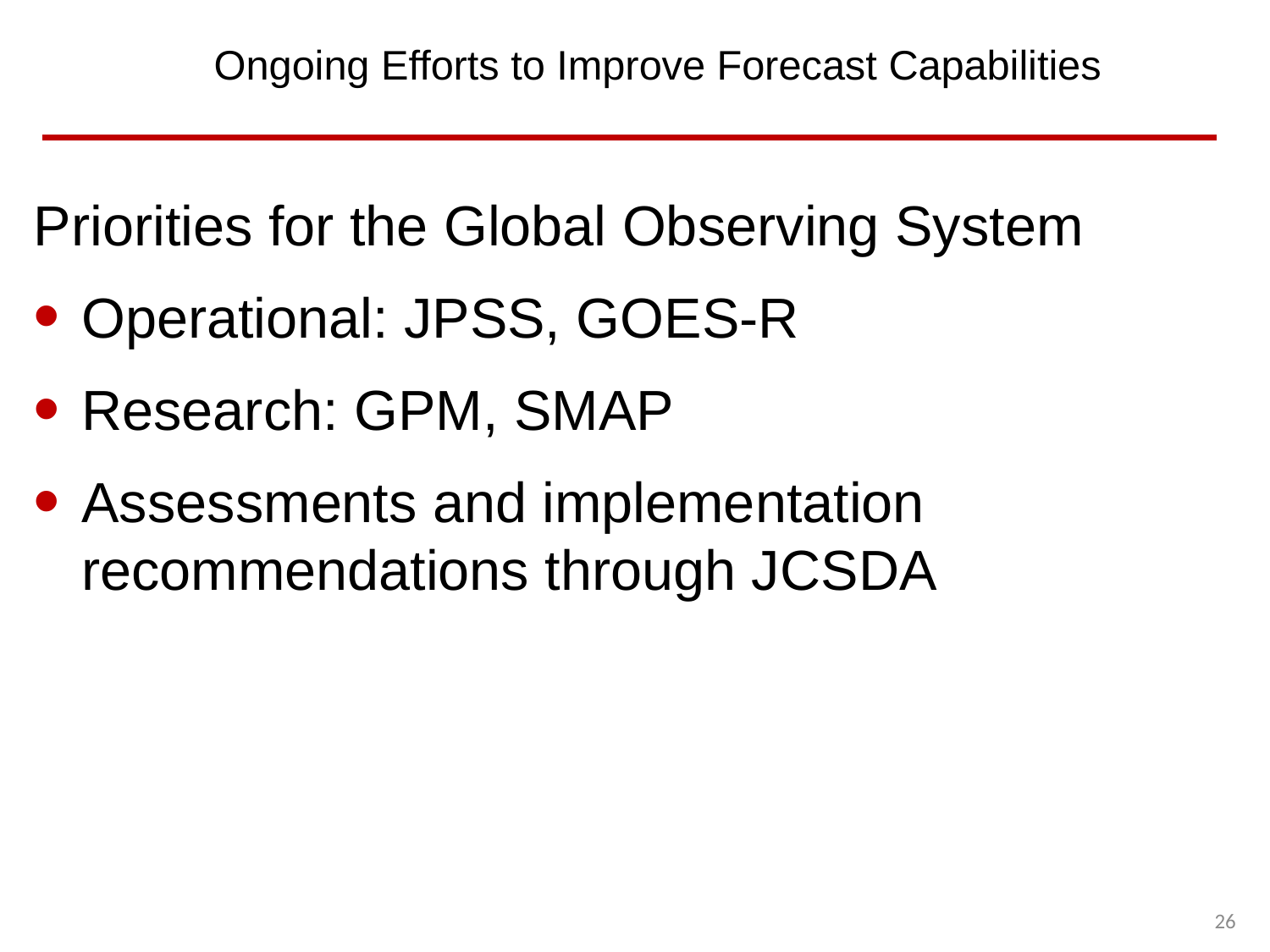

# Ongoing Efforts to Improve Forecast Capabilities

Priorities for the Global Observing System
Operational: JPSS, GOES-R
Research: GPM, SMAP
Assessments and implementation recommendations through JCSDA

26